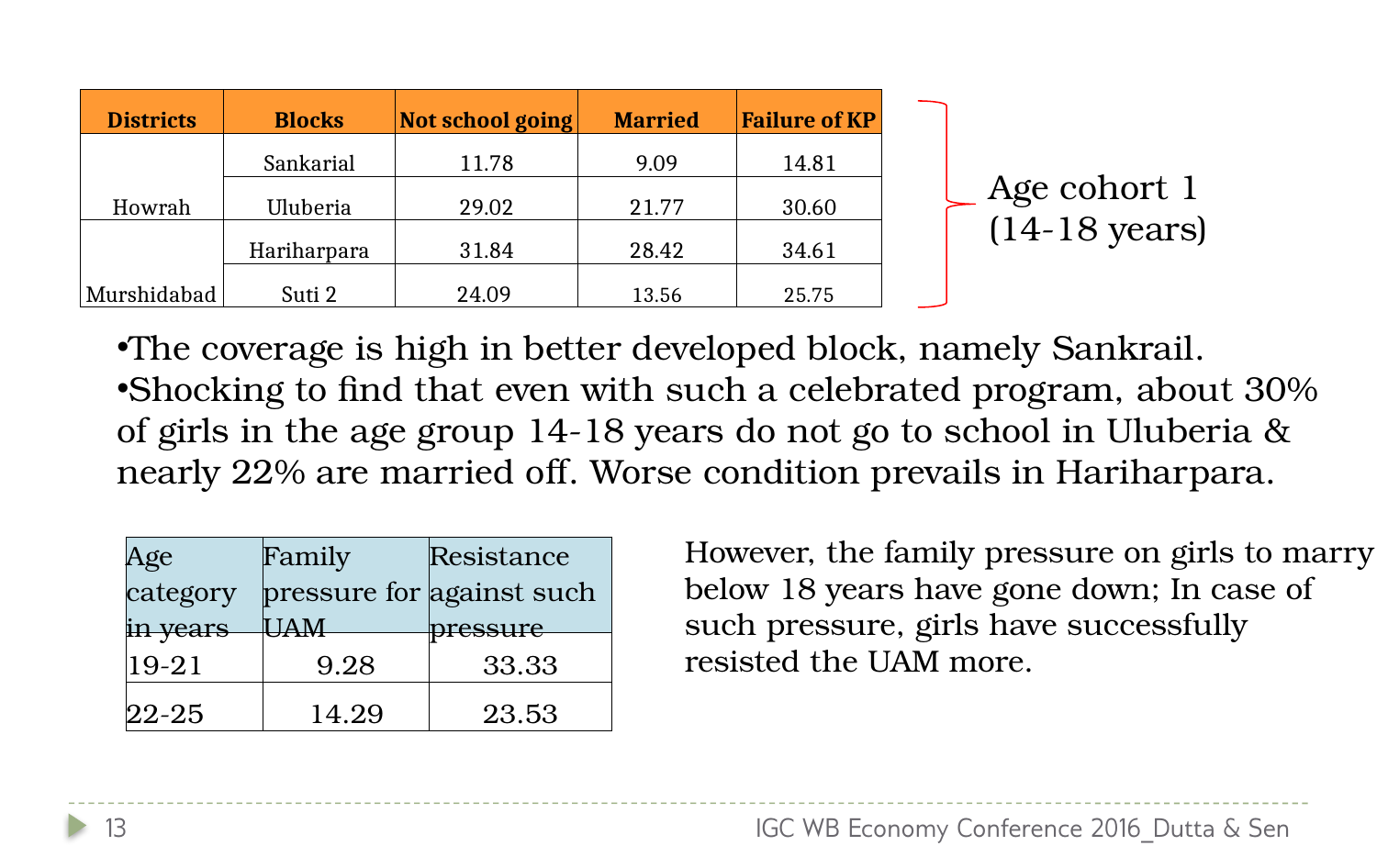

| Districts | Blocks | Not school going | Married | Failure of KP |
| --- | --- | --- | --- | --- |
| Howrah | Sankarial | 11.78 | 9.09 | 14.81 |
|  | Uluberia | 29.02 | 21.77 | 30.60 |
| Murshidabad | Hariharpara | 31.84 | 28.42 | 34.61 |
|  | Suti 2 | 24.09 | 13.56 | 25.75 |

Age cohort 1
(14-18 years)
The coverage is high in better developed block, namely Sankrail.
Shocking to find that even with such a celebrated program, about 30%
of girls in the age group 14-18 years do not go to school in Uluberia &
nearly 22% are married off. Worse condition prevails in Hariharpara.
However, the family pressure on girls to marry
below 18 years have gone down; In case of
such pressure, girls have successfully
resisted the UAM more.
| Age category in years | Family pressure for UAM | Resistance against such pressure |
| --- | --- | --- |
| 19-21 | 9.28 | 33.33 |
| 22-25 | 14.29 | 23.53 |
13
IGC WB Economy Conference 2016_Dutta & Sen